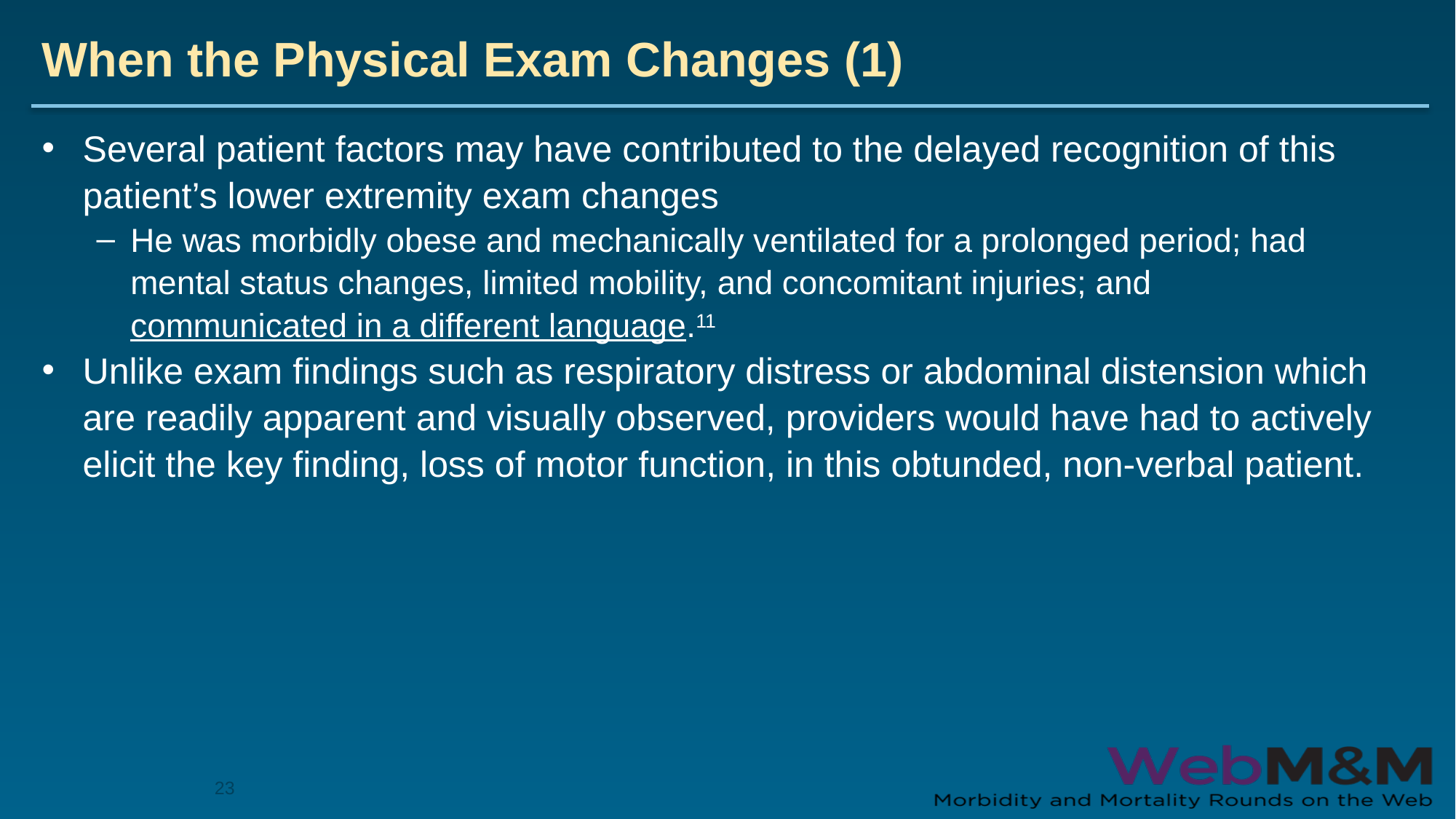

# When the Physical Exam Changes (1)
Several patient factors may have contributed to the delayed recognition of this patient’s lower extremity exam changes
He was morbidly obese and mechanically ventilated for a prolonged period; had mental status changes, limited mobility, and concomitant injuries; and communicated in a different language.11
Unlike exam findings such as respiratory distress or abdominal distension which are readily apparent and visually observed, providers would have had to actively elicit the key finding, loss of motor function, in this obtunded, non-verbal patient.

23